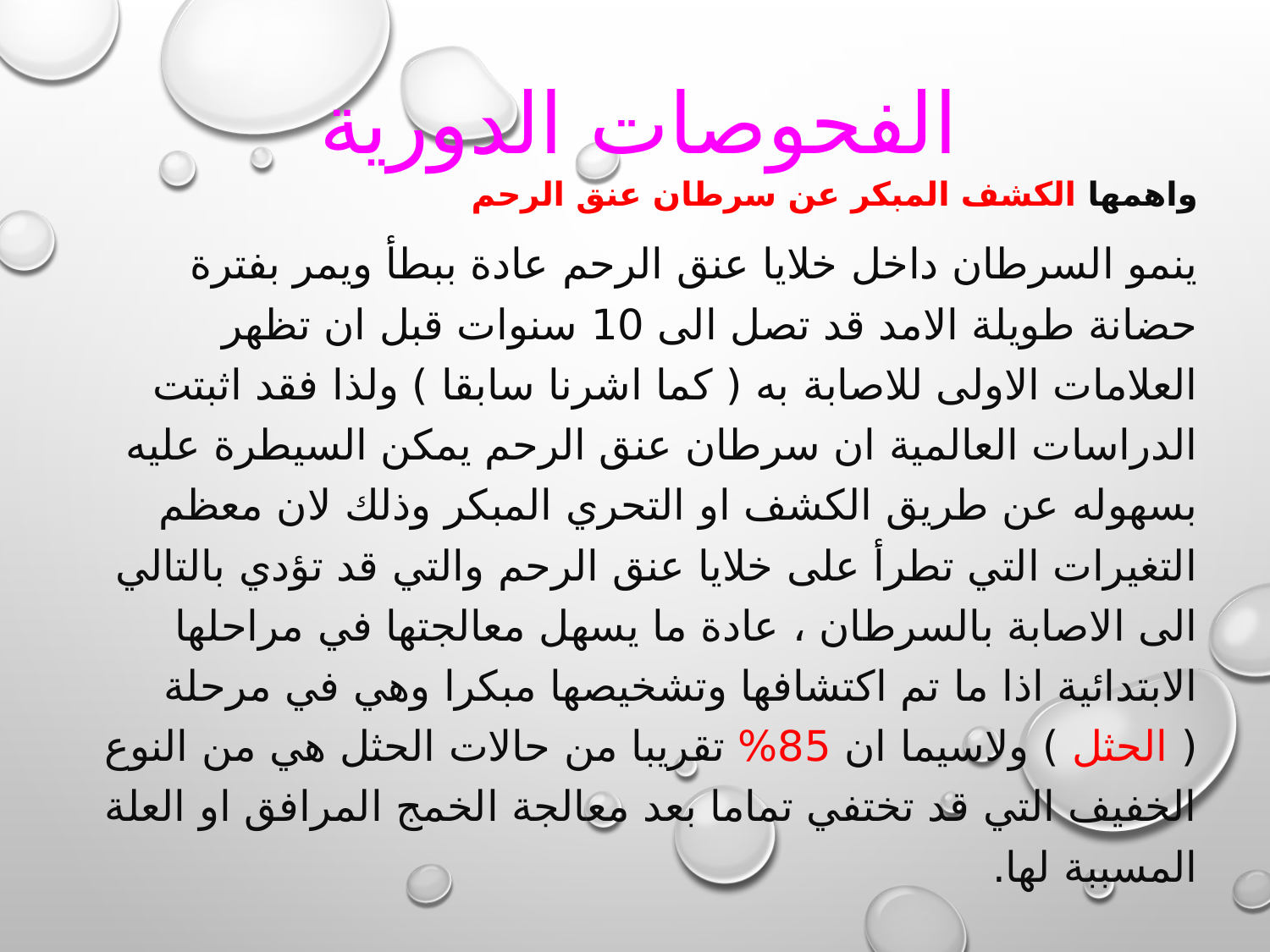

# الفحوصات الدورية
واهمها الكشف المبكر عن سرطان عنق الرحم
ينمو السرطان داخل خلايا عنق الرحم عادة ببطأ ويمر بفترة حضانة طويلة الامد قد تصل الى 10 سنوات قبل ان تظهر العلامات الاولى للاصابة به ( كما اشرنا سابقا ) ولذا فقد اثبتت الدراسات العالمية ان سرطان عنق الرحم يمكن السيطرة عليه بسهوله عن طريق الكشف او التحري المبكر وذلك لان معظم التغيرات التي تطرأ على خلايا عنق الرحم والتي قد تؤدي بالتالي الى الاصابة بالسرطان ، عادة ما يسهل معالجتها في مراحلها الابتدائية اذا ما تم اكتشافها وتشخيصها مبكرا وهي في مرحلة ( الحثل ) ولاسيما ان 85% تقريبا من حالات الحثل هي من النوع الخفيف التي قد تختفي تماما بعد معالجة الخمج المرافق او العلة المسببة لها.